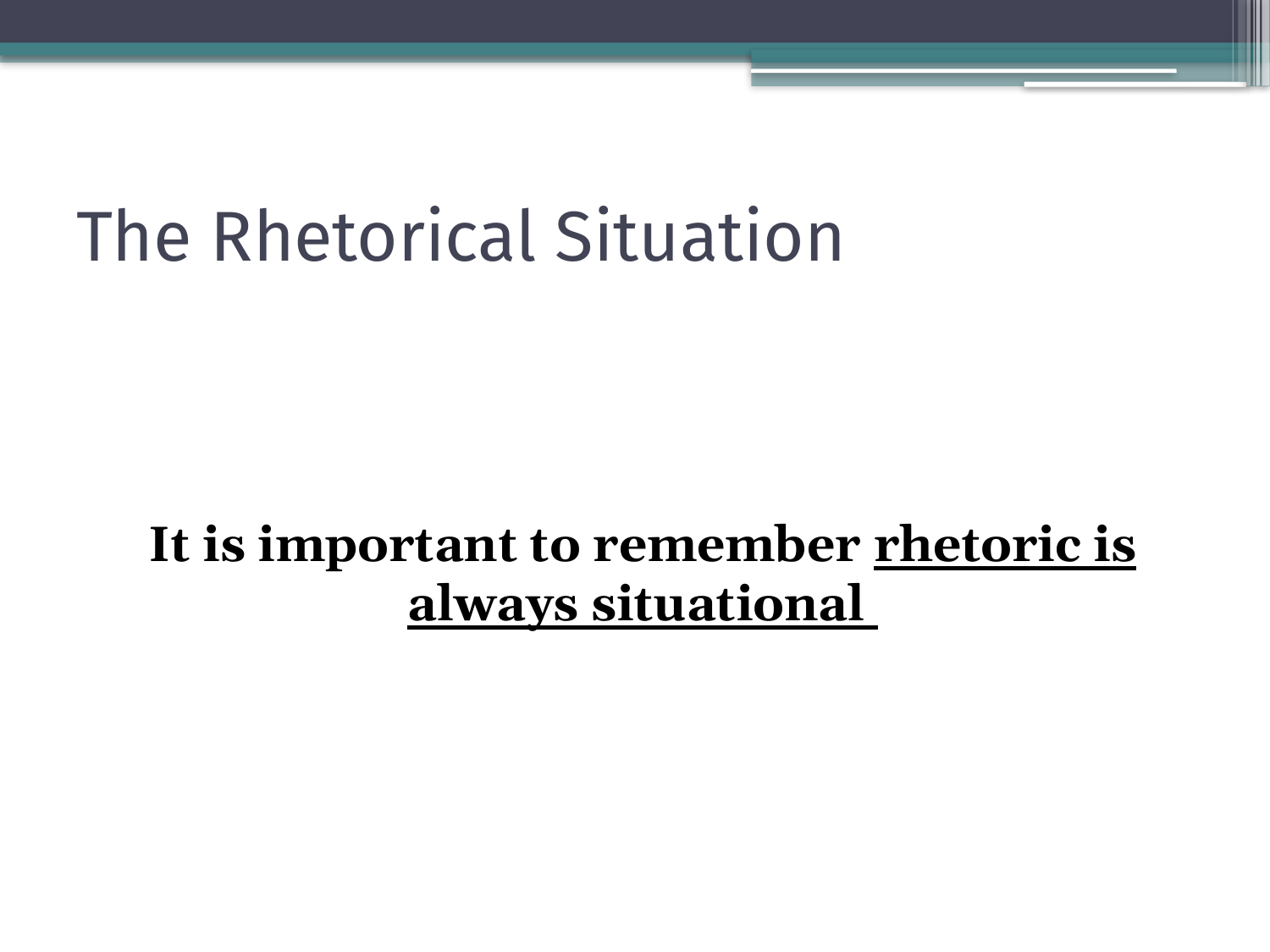

# The Rhetorical Situation

It is important to remember rhetoric is always situational